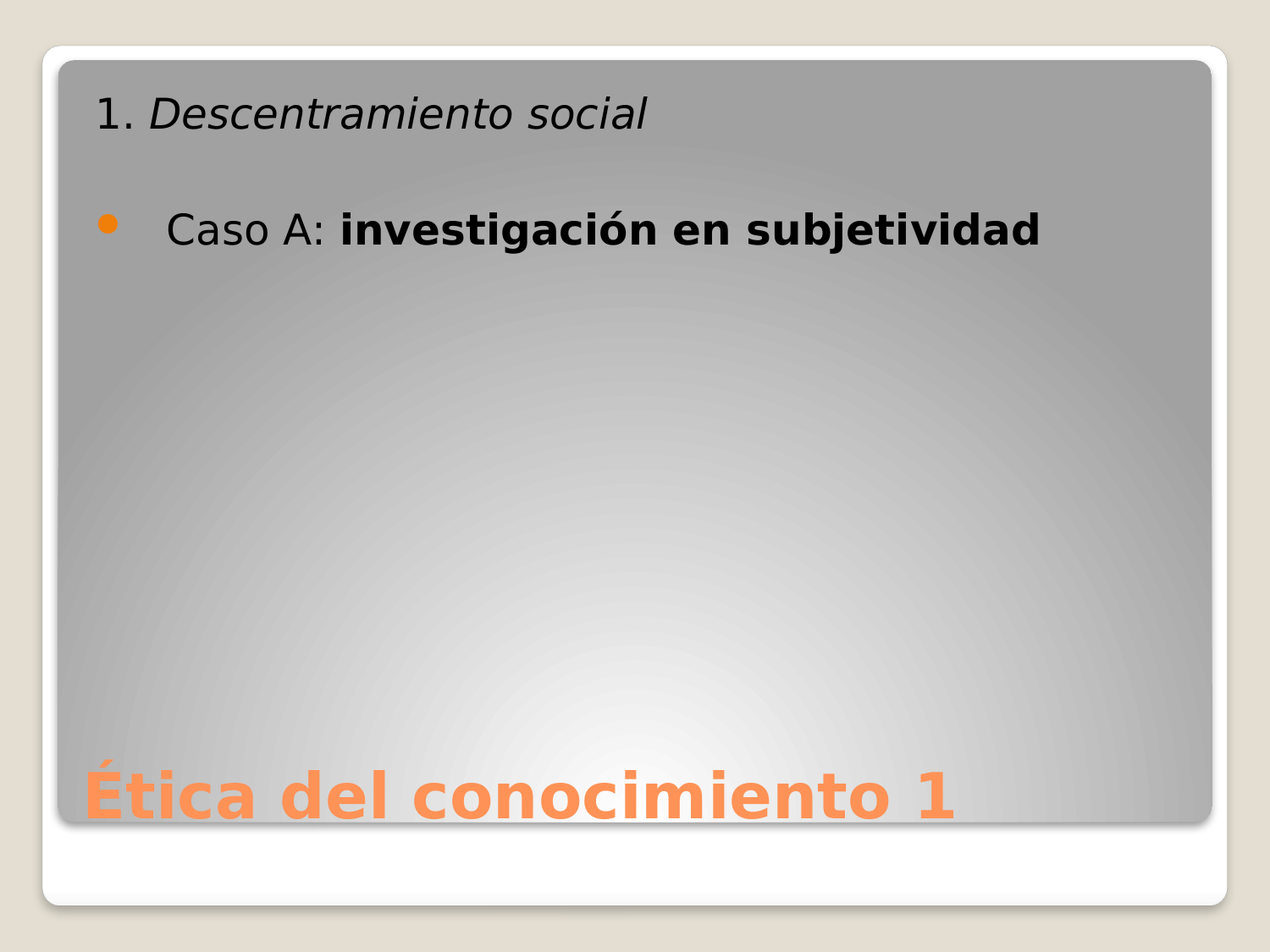

1. Descentramiento social

Caso A: investigación en subjetividad
# Ética del conocimiento 1